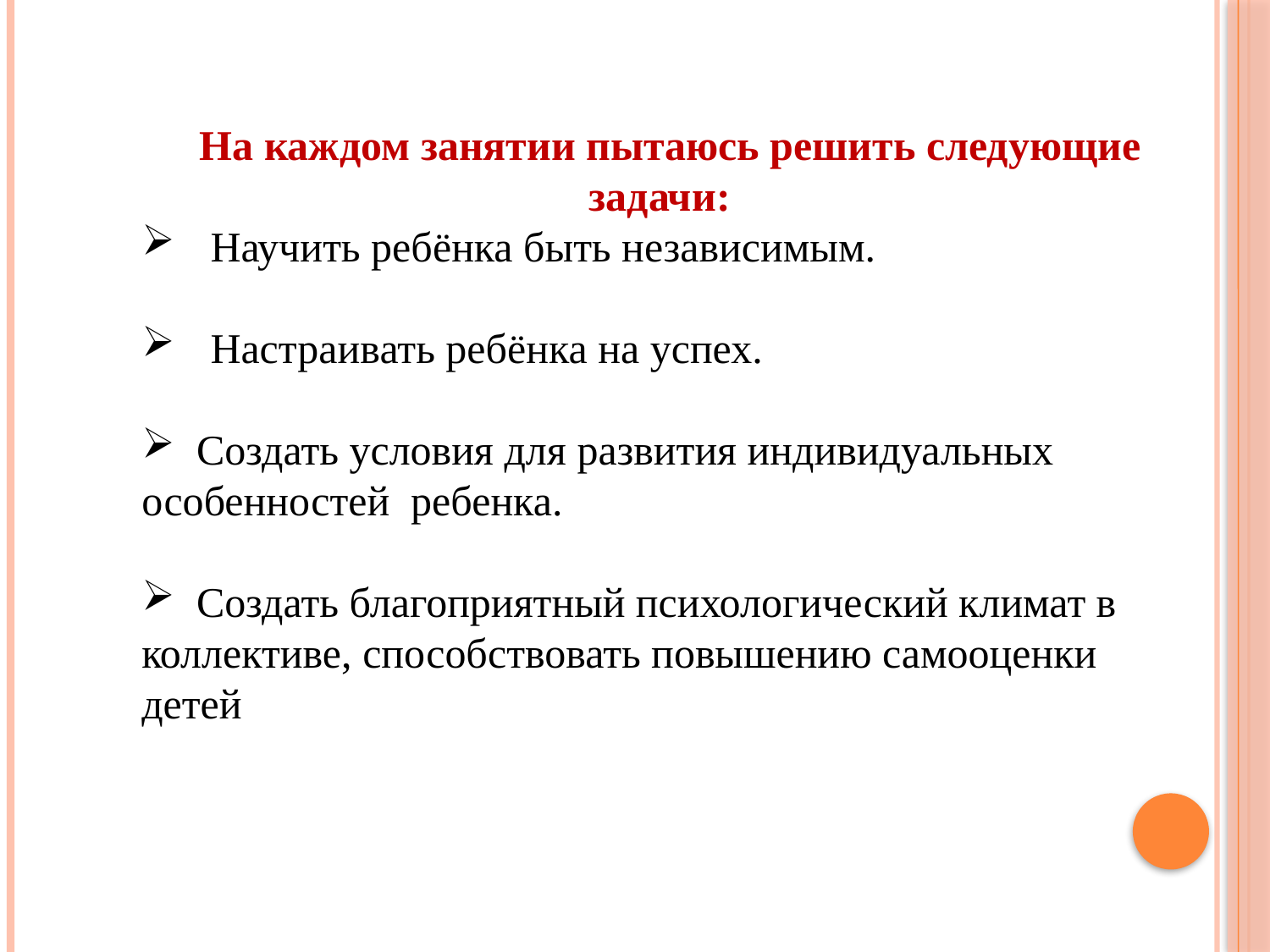

На каждом занятии пытаюсь решить следующие задачи:
  Научить ребёнка быть независимым.

  Настраивать ребёнка на успех.

  Создать условия для развития индивидуальных особенностей  ребенка.

  Создать благоприятный психологический климат в коллективе, способствовать повышению самооценки детей